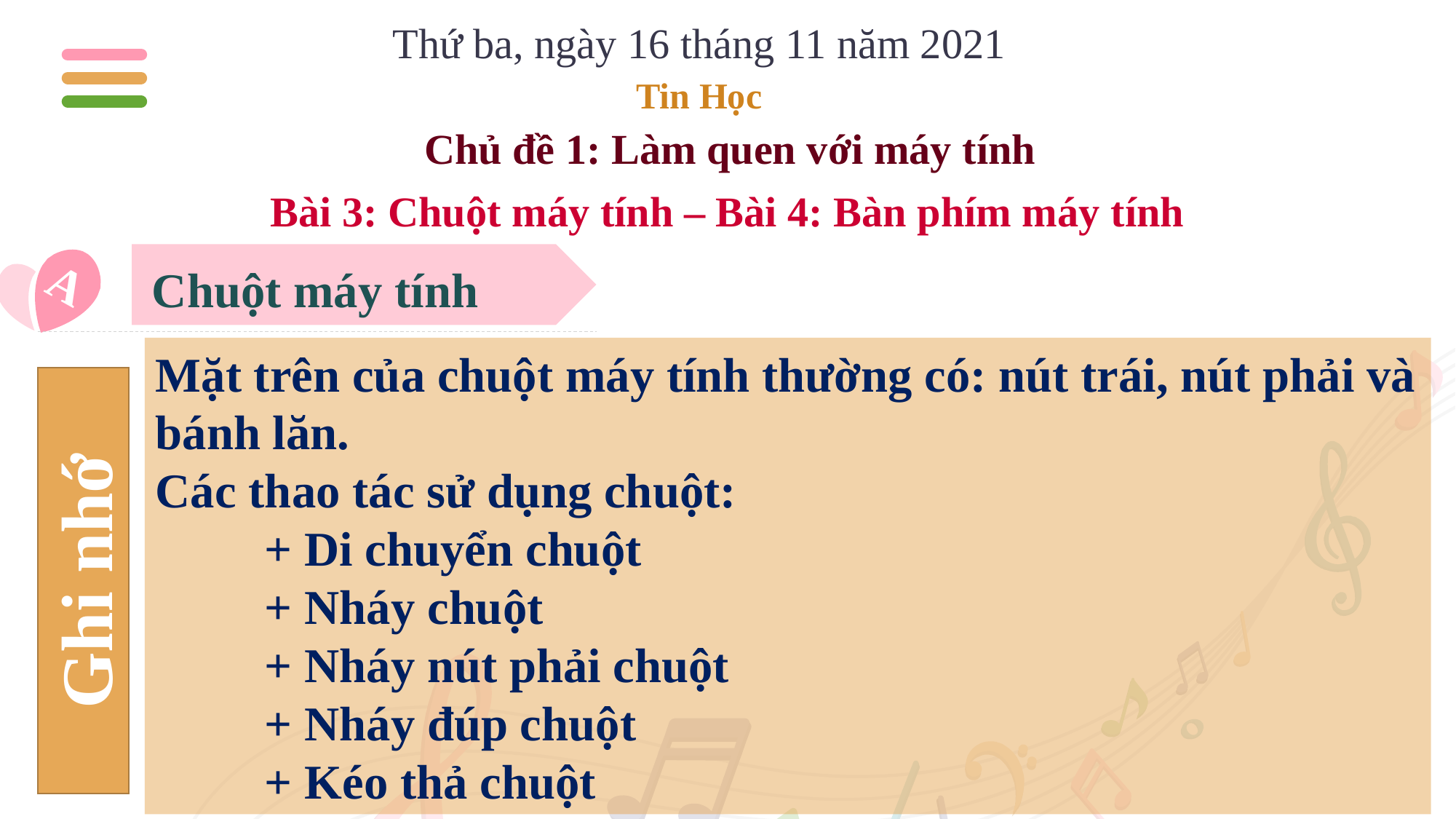

Thứ ba, ngày 16 tháng 11 năm 2021
Tin Học
Chủ đề 1: Làm quen với máy tính
Bài 3: Chuột máy tính – Bài 4: Bàn phím máy tính

A

Chuột máy tính
Mặt trên của chuột máy tính thường có: nút trái, nút phải và bánh lăn.
Các thao tác sử dụng chuột:
	+ Di chuyển chuột
	+ Nháy chuột
	+ Nháy nút phải chuột
	+ Nháy đúp chuột
	+ Kéo thả chuột
Ghi nhớ